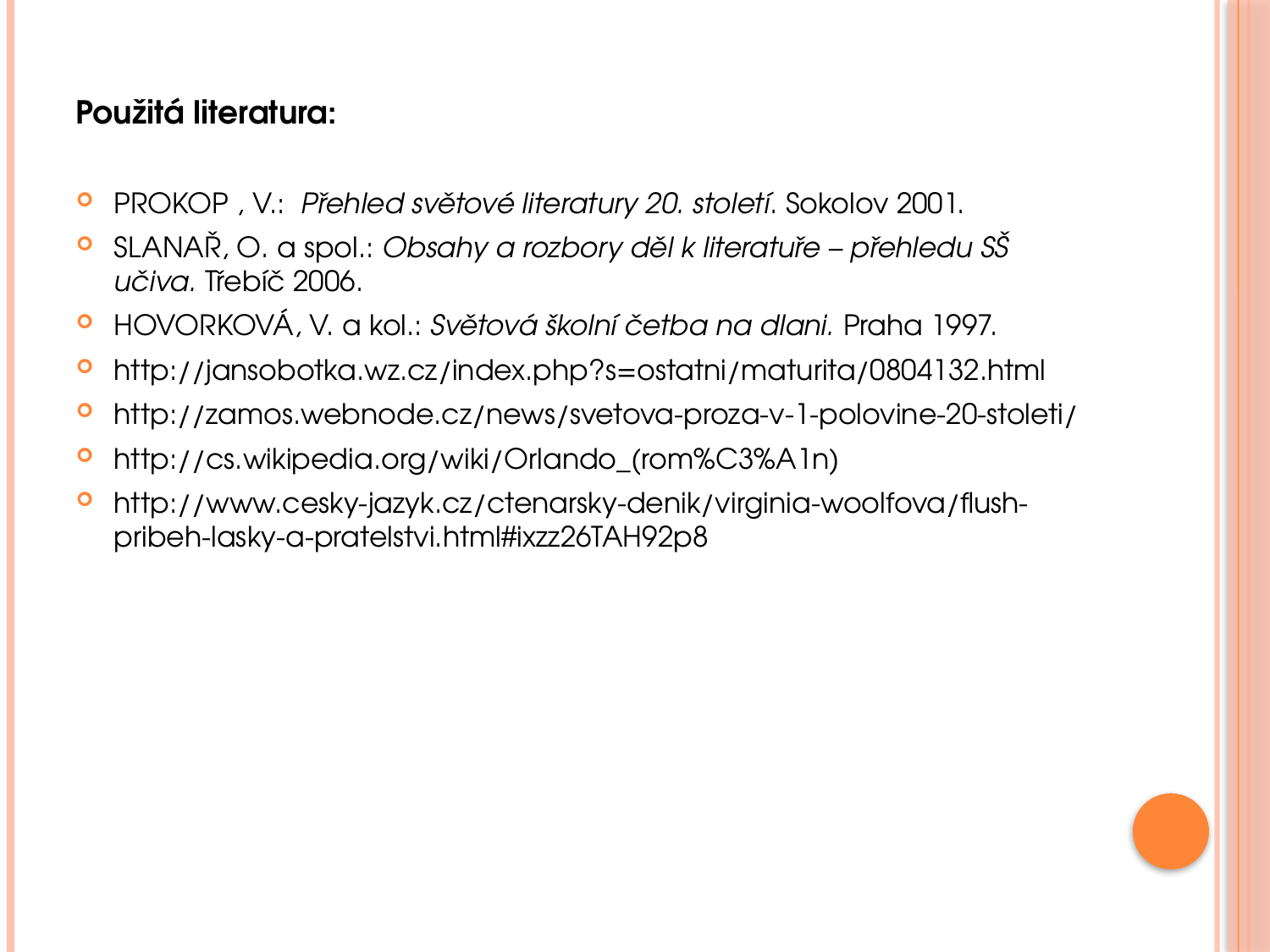

Použitá literatura:

PROKOP , V.:  Přehled světové literatury 20. století. Sokolov 2001.
SLANAŘ, O. a spol.: Obsahy a rozbory děl k literatuře – přehledu SŠ učiva. Třebíč 2006.
HOVORKOVÁ, V. a kol.: Světová školní četba na dlani. Praha 1997.
http://jansobotka.wz.cz/index.php?s=ostatni/maturita/0804132.html
http://zamos.webnode.cz/news/svetova-proza-v-1-polovine-20-stoleti/
http://cs.wikipedia.org/wiki/Orlando_(rom%C3%A1n)
http://www.cesky-jazyk.cz/ctenarsky-denik/virginia-woolfova/flush-pribeh-lasky-a-pratelstvi.html#ixzz26TAH92p8